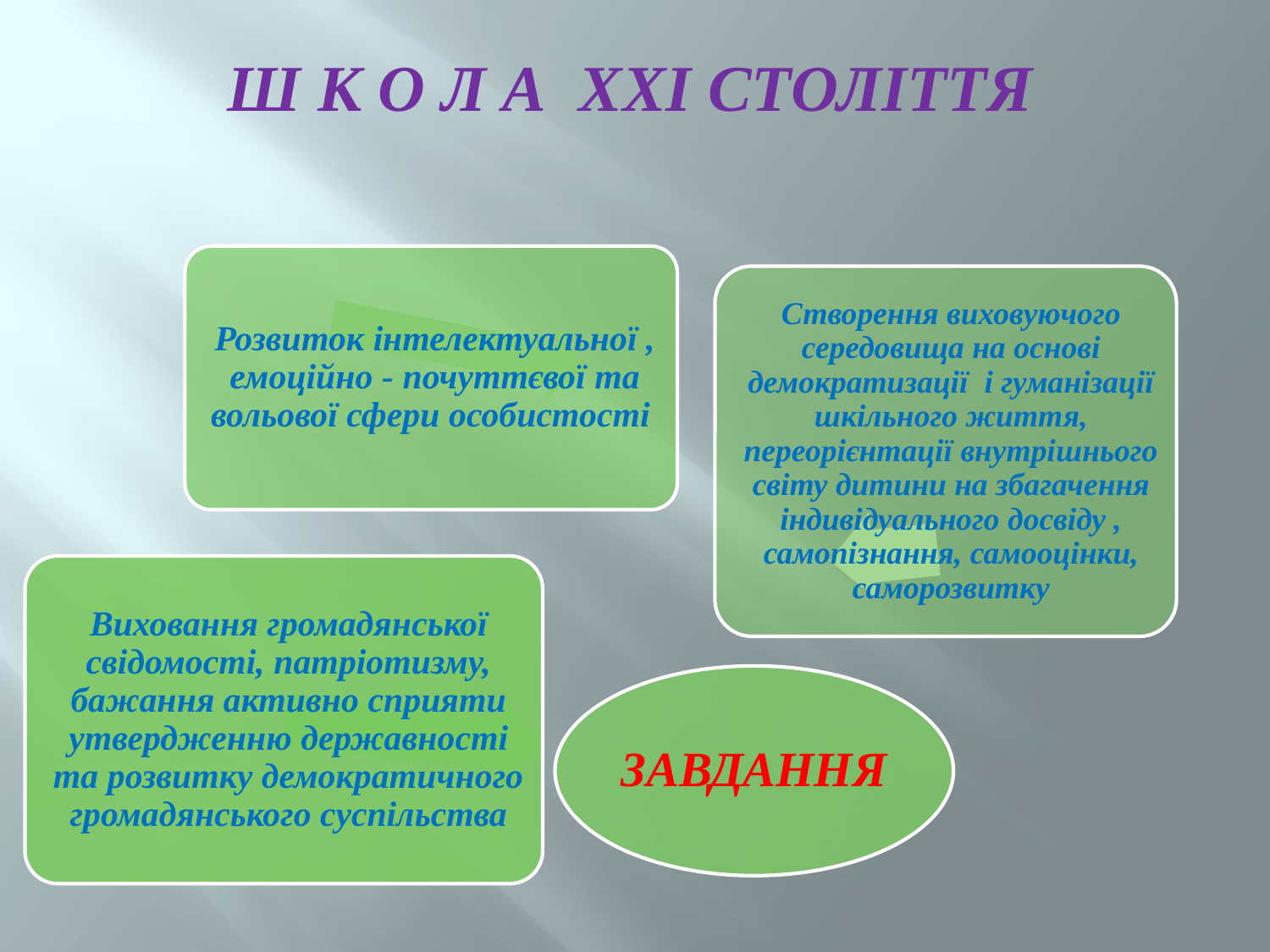

# Ш К О Л А  ХХІ СТОЛІТТЯ
ЗАВДАННЯ
Виховання громадянської свідомості, патріотизму, бажання активно сприяти утвердженню державності та розвитку демократичного громадянського суспільства
Розвиток інтелектуальної , емоційно - почуттєвої та вольової сфери особистості
Створення виховуючого середовища на основі демократизації  і гуманізації шкільного життя, переорієнтації внутрішнього світу дитини на збагачення індивідуального досвіду , самопізнання, самооцінки, саморозвитку